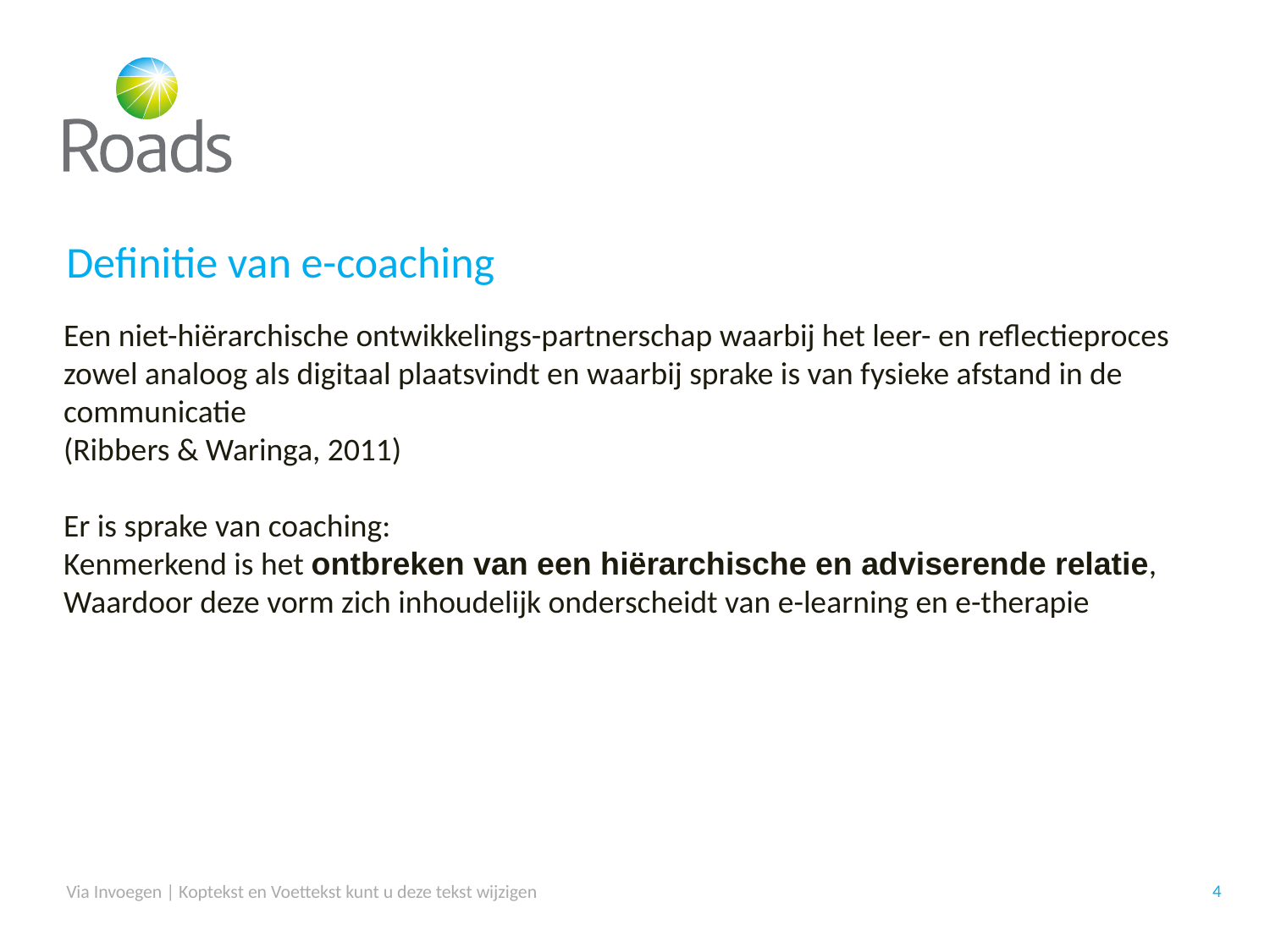

# Definitie van e-coaching
Een niet-hiërarchische ontwikkelings-partnerschap waarbij het leer- en reflectieproces
zowel analoog als digitaal plaatsvindt en waarbij sprake is van fysieke afstand in de communicatie
(Ribbers & Waringa, 2011)

Er is sprake van coaching:
Kenmerkend is het ontbreken van een hiërarchische en adviserende relatie,
Waardoor deze vorm zich inhoudelijk onderscheidt van e-learning en e-therapie
Via Invoegen | Koptekst en Voettekst kunt u deze tekst wijzigen
4